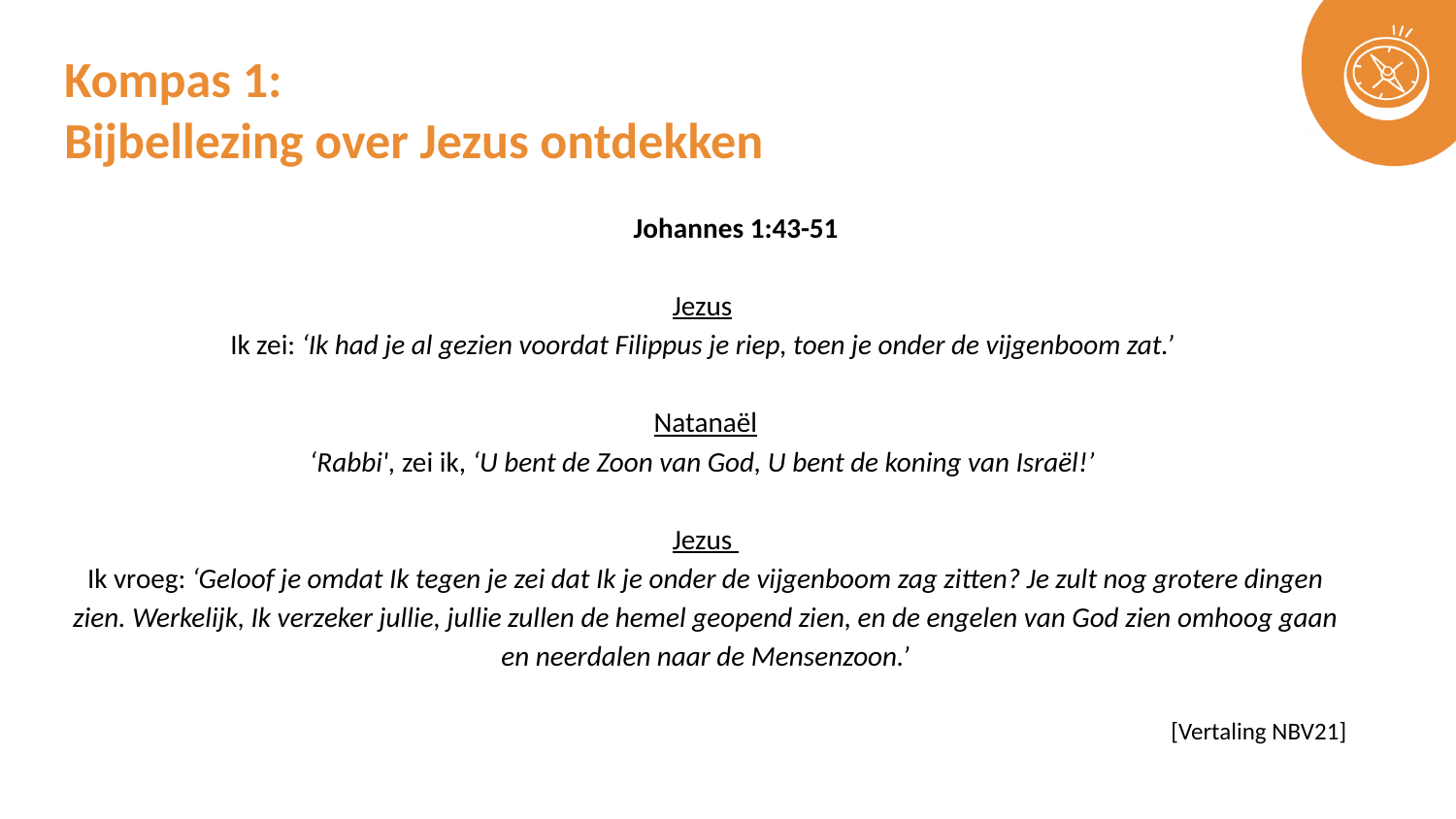

# Kompas 1: Bijbellezing over Jezus ontdekken

Johannes 1:43-51
 
Jezus
Ik zei: ‘Ik had je al gezien voordat Filippus je riep, toen je onder de vijgenboom zat.’
Natanaël
‘Rabbi', zei ik, ‘U bent de Zoon van God, U bent de koning van Israël!’
Jezus
Ik vroeg: ‘Geloof je omdat Ik tegen je zei dat Ik je onder de vijgenboom zag zitten? Je zult nog grotere dingen zien. Werkelijk, Ik verzeker jullie, jullie zullen de hemel geopend zien, en de engelen van God zien omhoog gaan en neerdalen naar de Mensenzoon.’

[Vertaling NBV21]